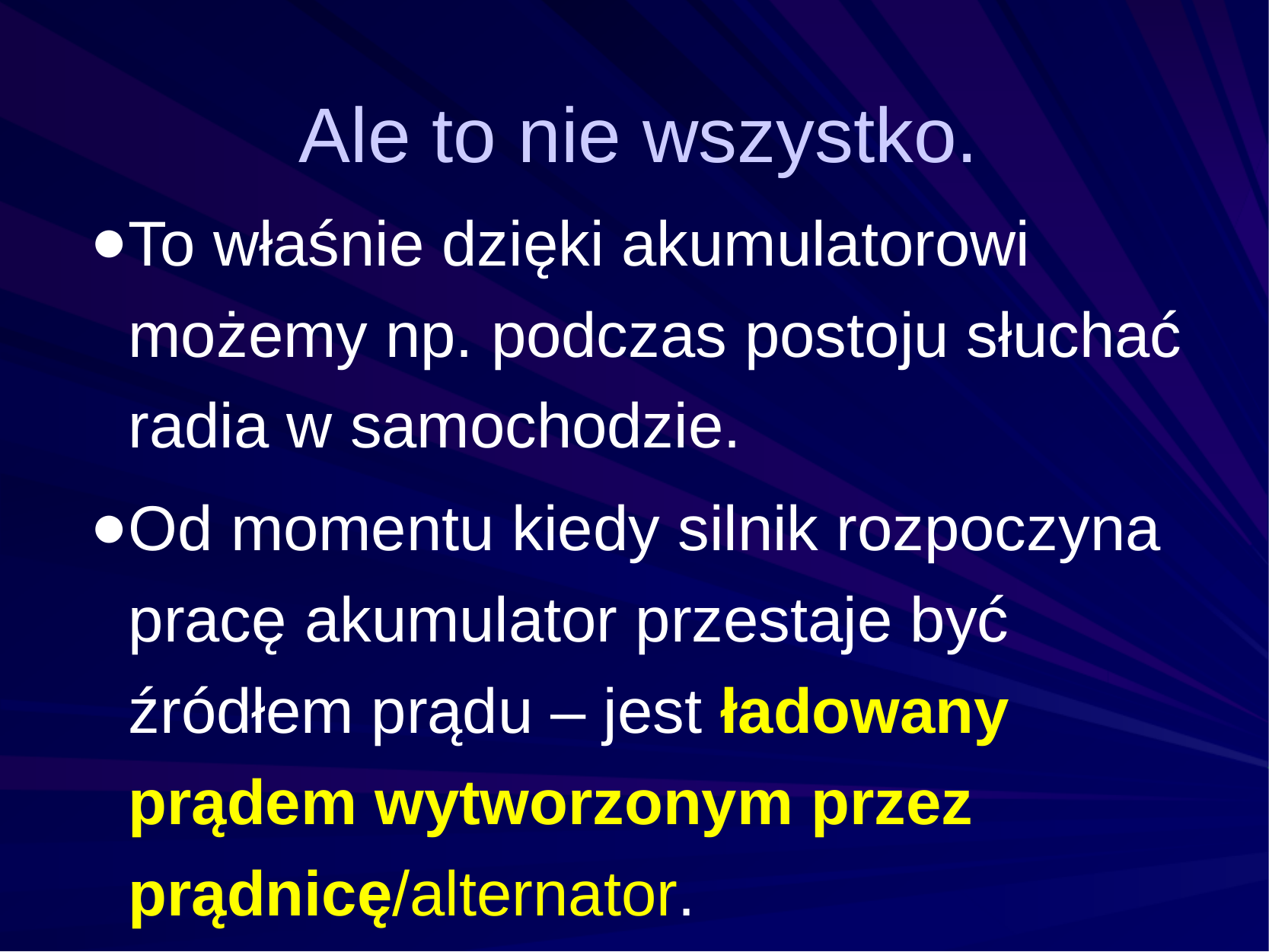

# Ale to nie wszystko.
To właśnie dzięki akumulatorowi możemy np. podczas postoju słuchać radia w samochodzie.
Od momentu kiedy silnik rozpoczyna pracę akumulator przestaje być źródłem prądu – jest ładowany prądem wytworzonym przez prądnicę/alternator.